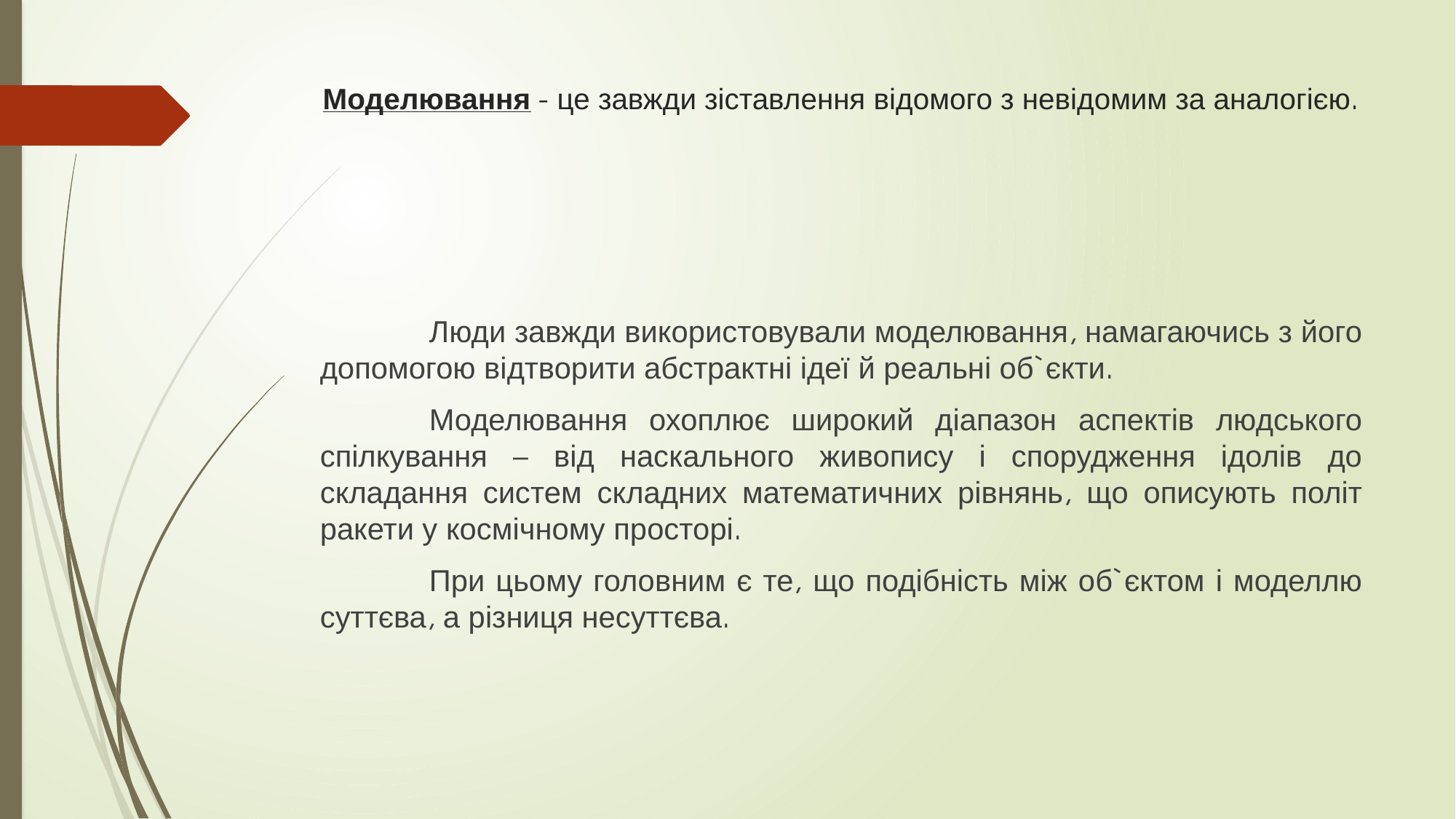

# Моделювання - це завжди зіставлення відомого з невідомим за аналогією.

	Люди завжди використовували моделювання, намагаючись з його допомогою відтворити абстрактні ідеї й реальні об`єкти.
	Моделювання охоплює широкий діапазон аспектів людського спілкування – від наскального живопису і спорудження ідолів до складання систем складних математичних рівнянь, що описують політ ракети у космічному просторі.
	При цьому головним є те, що подібність між об`єктом і моделлю суттєва, а різниця несуттєва.